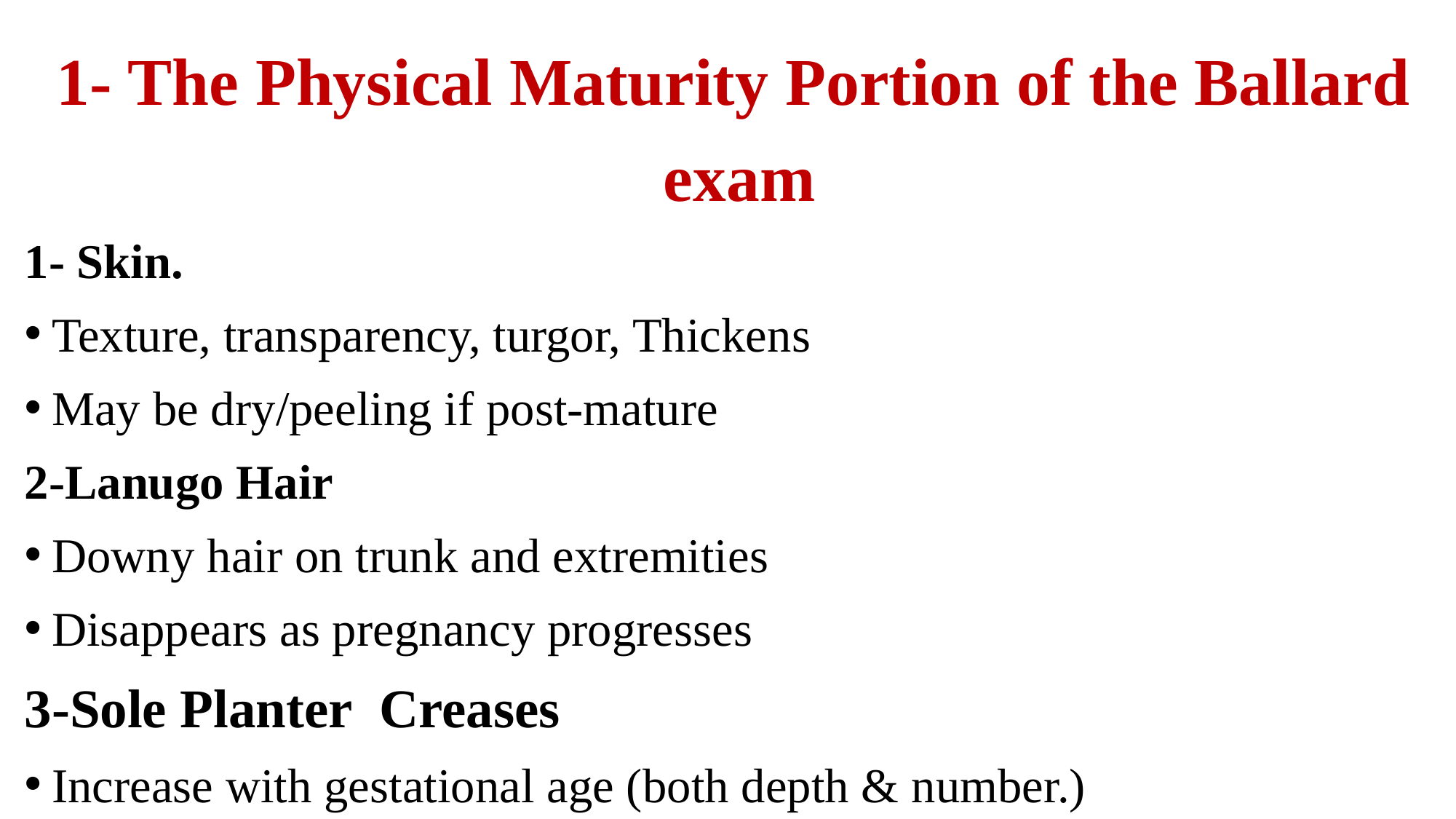

1- The Physical Maturity Portion of the Ballard exam
1- Skin.
Texture, transparency, turgor, Thickens
May be dry/peeling if post-mature
2-Lanugo Hair
Downy hair on trunk and extremities
Disappears as pregnancy progresses
3-Sole Planter  Creases
Increase with gestational age (both depth & number.)